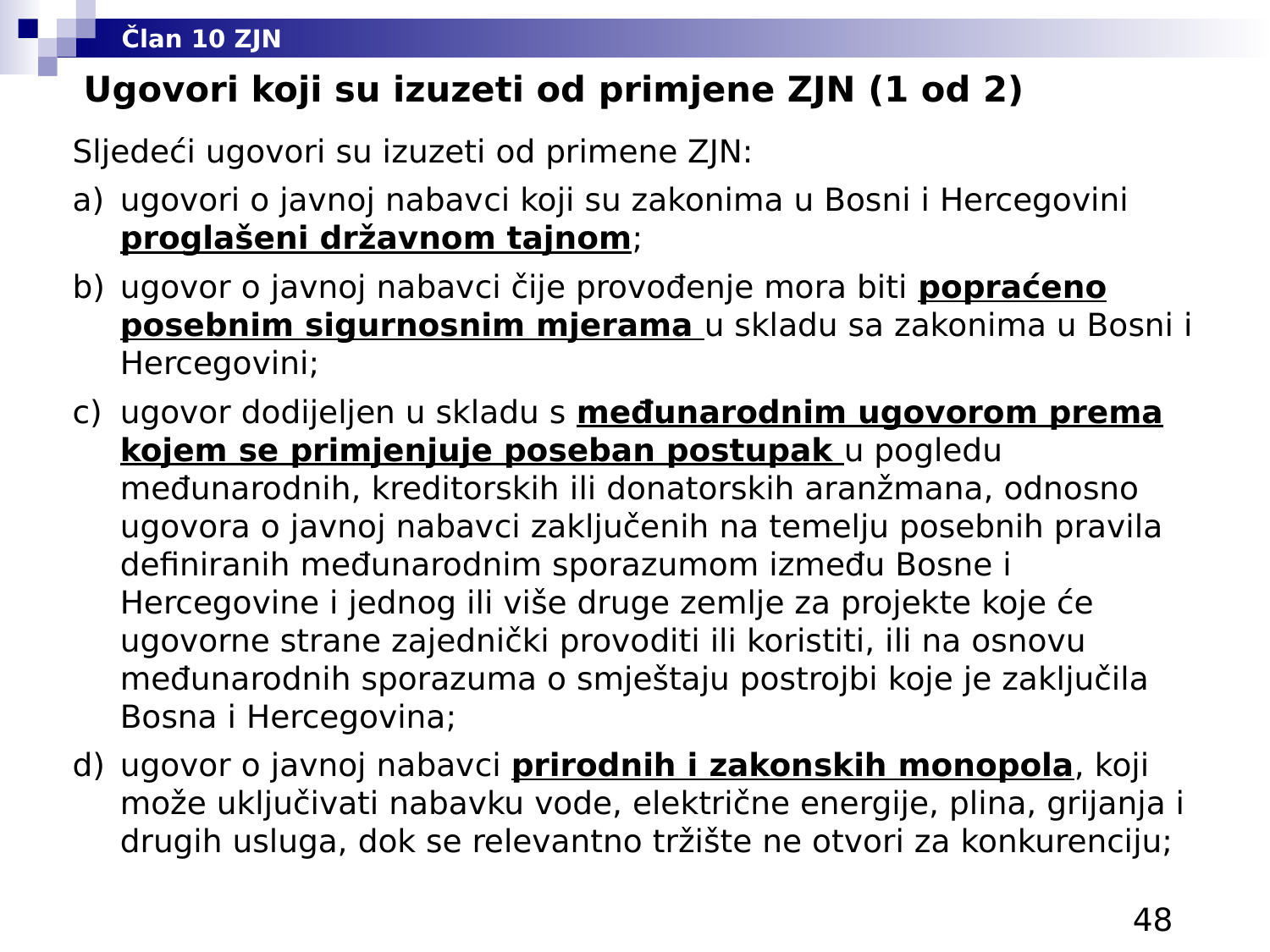

Član 10 ZJN
Ugovori koji su izuzeti od primjene ZJN (1 od 2)
Sljedeći ugovori su izuzeti od primene ZJN:
ugovori o javnoj nabavci koji su zakonima u Bosni i Hercegovini proglašeni državnom tajnom;
ugovor o javnoj nabavci čije provođenje mora biti popraćeno posebnim sigurnosnim mjerama u skladu sa zakonima u Bosni i Hercegovini;
ugovor dodijeljen u skladu s međunarodnim ugovorom prema kojem se primjenjuje poseban postupak u pogledu međunarodnih, kreditorskih ili donatorskih aranžmana, odnosno ugovora o javnoj nabavci zaključenih na temelju posebnih pravila definiranih međunarodnim sporazumom između Bosne i Hercegovine i jednog ili više druge zemlje za projekte koje će ugovorne strane zajednički provoditi ili koristiti, ili na osnovu međunarodnih sporazuma o smještaju postrojbi koje je zaključila Bosna i Hercegovina;
ugovor o javnoj nabavci prirodnih i zakonskih monopola, koji može uključivati nabavku vode, električne energije, plina, grijanja i drugih usluga, dok se relevantno tržište ne otvori za konkurenciju;